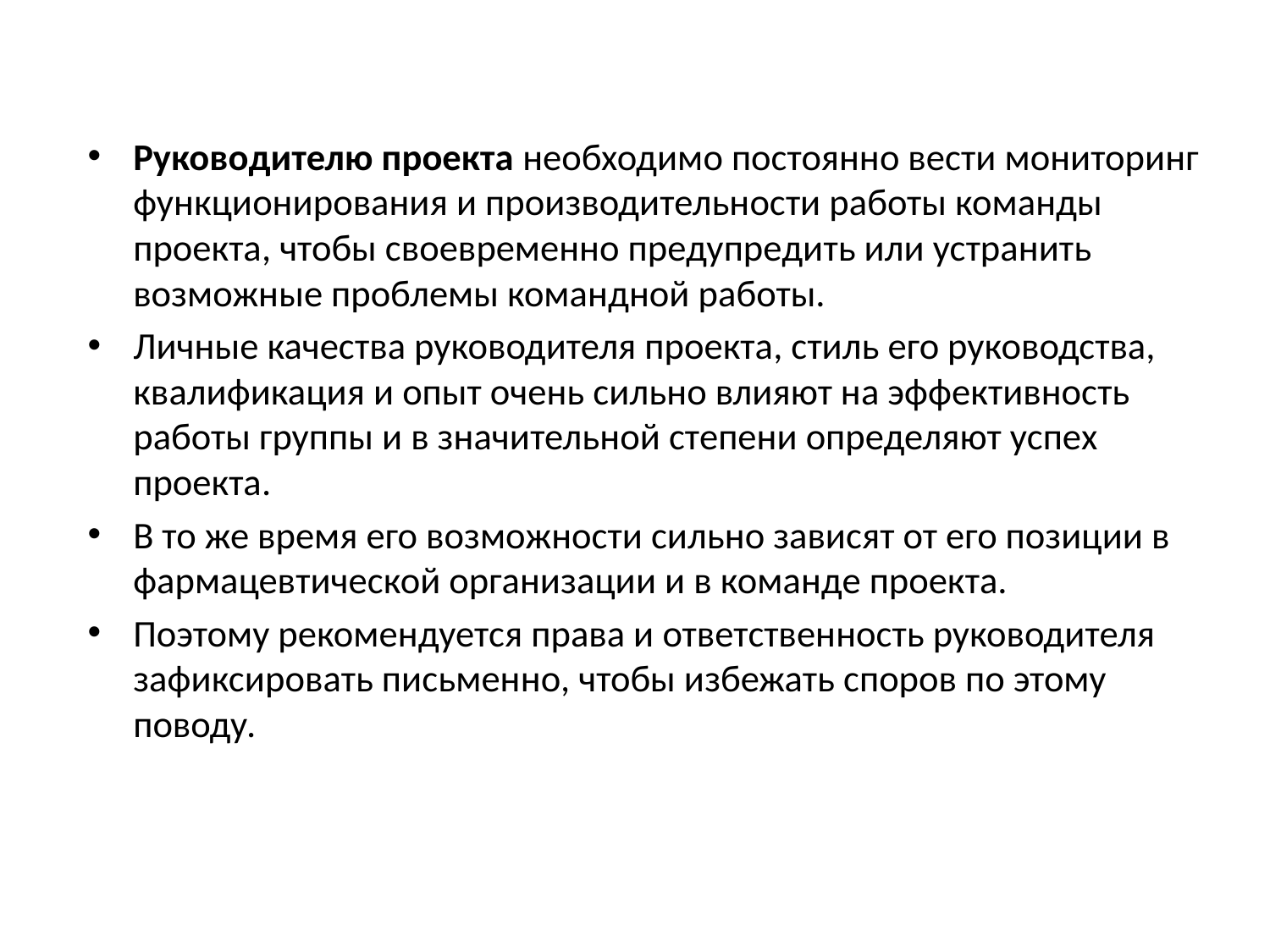

Руководителю проекта необходимо постоянно вести мониторинг функционирования и производительности работы команды проекта, чтобы своевременно предупредить или устранить возможные проблемы командной работы.
Личные качества руководителя проекта, стиль его руководства, квалификация и опыт очень сильно влияют на эффективность работы группы и в значительной степени определяют успех проекта.
В то же время его возможности сильно зависят от его позиции в фармацевтической организации и в команде проекта.
Поэтому рекомендуется права и ответственность руководителя зафиксировать письменно, чтобы избежать споров по этому поводу.